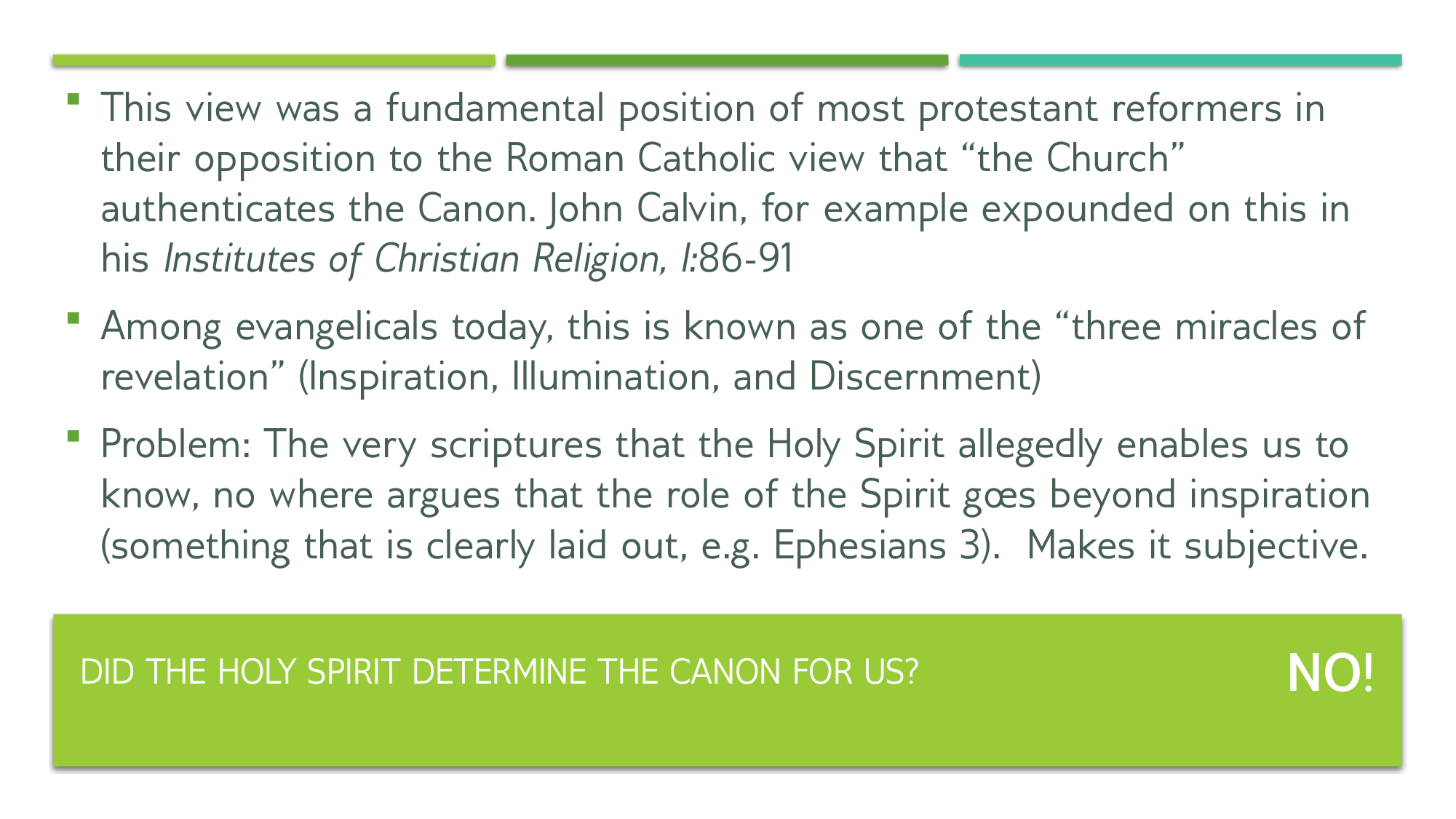

This view was a fundamental position of most protestant reformers in their opposition to the Roman Catholic view that “the Church” authenticates the Canon. John Calvin, for example expounded on this in his Institutes of Christian Religion, I:86-91
Among evangelicals today, this is known as one of the “three miracles of revelation” (Inspiration, Illumination, and Discernment)
Problem: The very scriptures that the Holy Spirit allegedly enables us to know, no where argues that the role of the Spirit goes beyond inspiration (something that is clearly laid out, e.g. Ephesians 3).  Makes it subjective.
# Did the Holy Spirit Determine the Canon for Us?
NO!